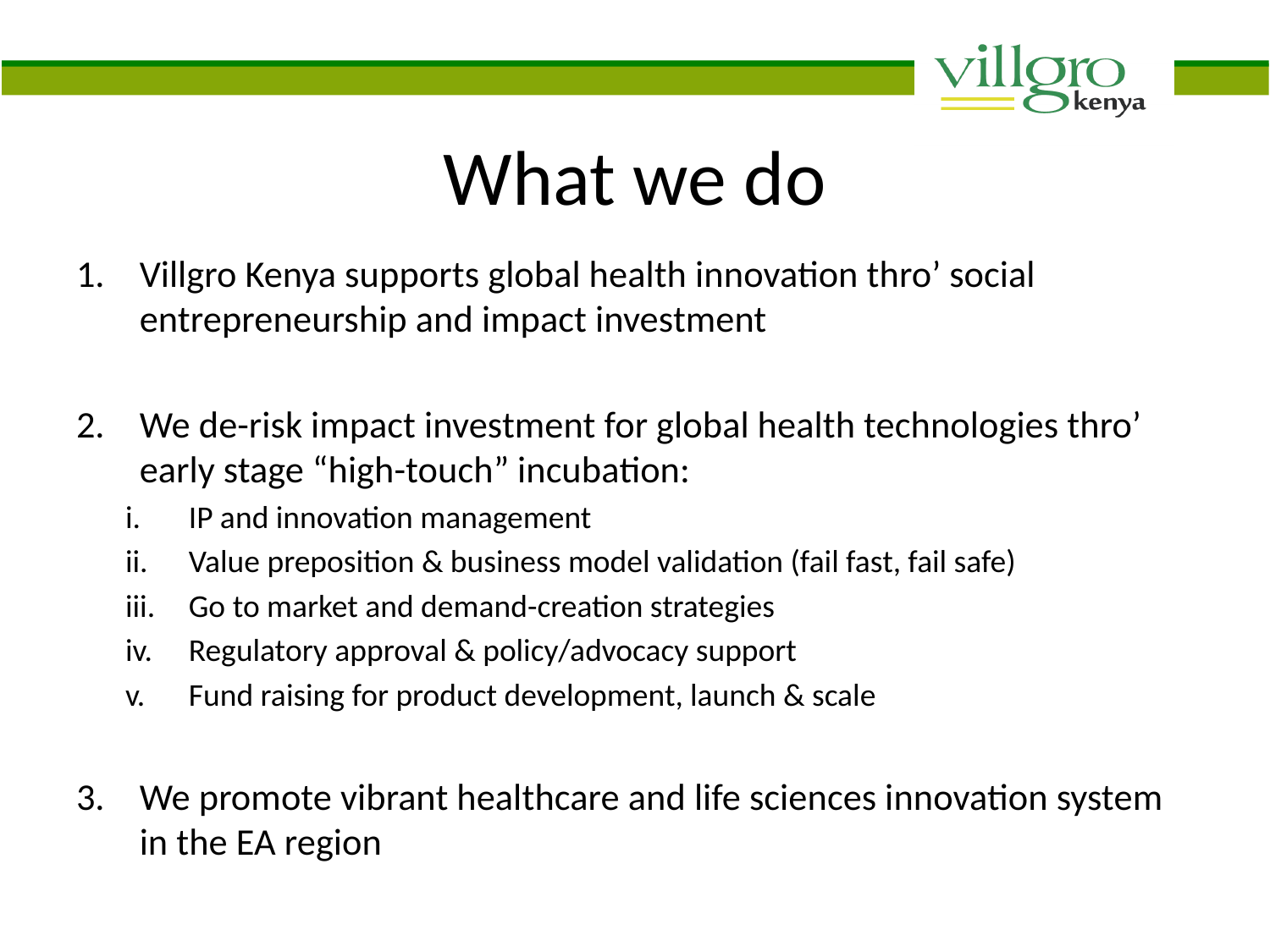

# What we do
Villgro Kenya supports global health innovation thro’ social entrepreneurship and impact investment

We de-risk impact investment for global health technologies thro’ early stage “high-touch” incubation:
IP and innovation management
Value preposition & business model validation (fail fast, fail safe)
Go to market and demand-creation strategies
Regulatory approval & policy/advocacy support
Fund raising for product development, launch & scale

We promote vibrant healthcare and life sciences innovation system in the EA region